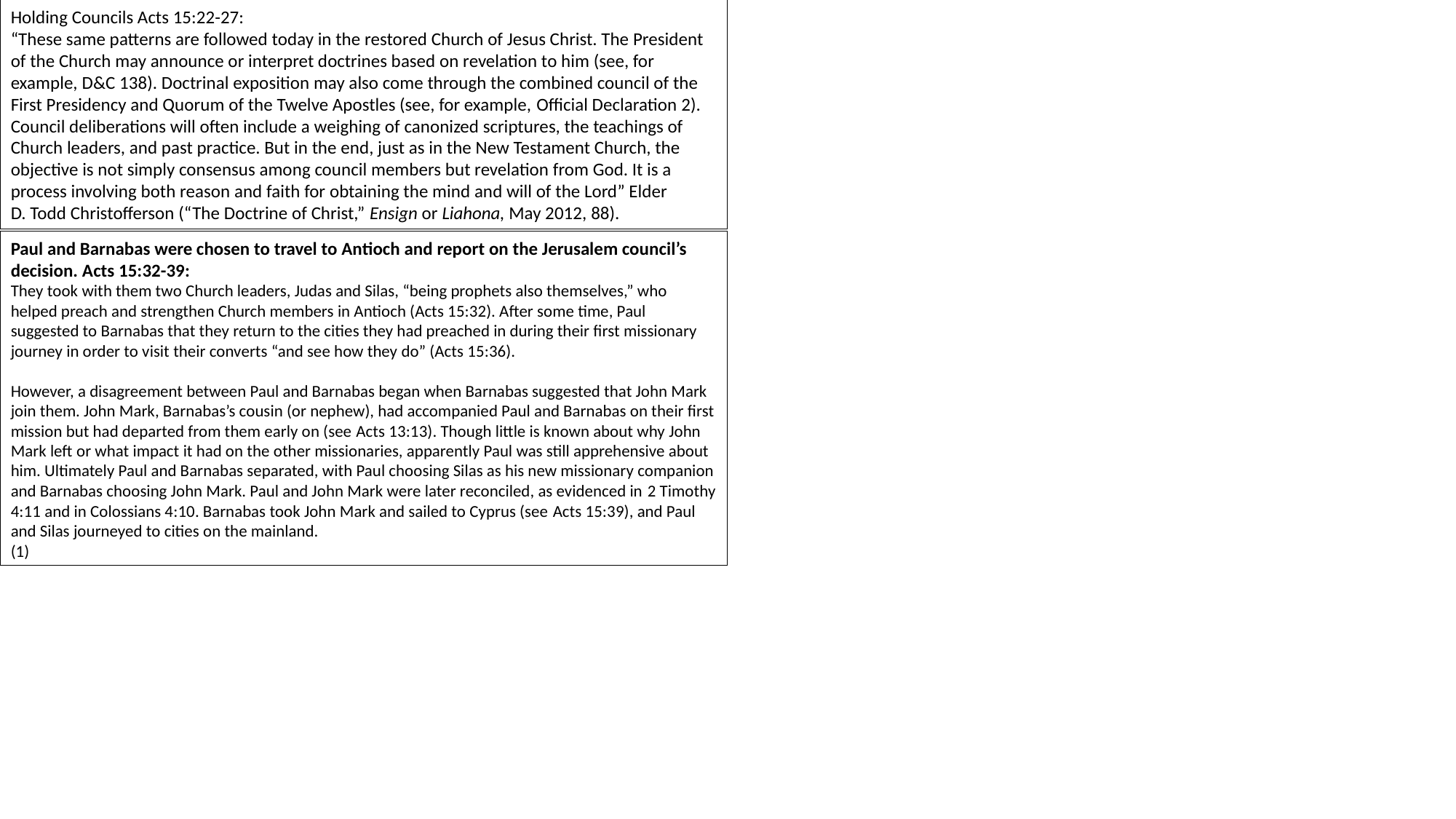

Holding Councils Acts 15:22-27:
“These same patterns are followed today in the restored Church of Jesus Christ. The President of the Church may announce or interpret doctrines based on revelation to him (see, for example, D&C 138). Doctrinal exposition may also come through the combined council of the First Presidency and Quorum of the Twelve Apostles (see, for example, Official Declaration 2). Council deliberations will often include a weighing of canonized scriptures, the teachings of Church leaders, and past practice. But in the end, just as in the New Testament Church, the objective is not simply consensus among council members but revelation from God. It is a process involving both reason and faith for obtaining the mind and will of the Lord” Elder D. Todd Christofferson (“The Doctrine of Christ,” Ensign or Liahona, May 2012, 88).
Paul and Barnabas were chosen to travel to Antioch and report on the Jerusalem council’s decision. Acts 15:32-39:
They took with them two Church leaders, Judas and Silas, “being prophets also themselves,” who helped preach and strengthen Church members in Antioch (Acts 15:32). After some time, Paul suggested to Barnabas that they return to the cities they had preached in during their first missionary journey in order to visit their converts “and see how they do” (Acts 15:36).

However, a disagreement between Paul and Barnabas began when Barnabas suggested that John Mark join them. John Mark, Barnabas’s cousin (or nephew), had accompanied Paul and Barnabas on their first mission but had departed from them early on (see Acts 13:13). Though little is known about why John Mark left or what impact it had on the other missionaries, apparently Paul was still apprehensive about him. Ultimately Paul and Barnabas separated, with Paul choosing Silas as his new missionary companion and Barnabas choosing John Mark. Paul and John Mark were later reconciled, as evidenced in 2 Timothy 4:11 and in Colossians 4:10. Barnabas took John Mark and sailed to Cyprus (see Acts 15:39), and Paul and Silas journeyed to cities on the mainland.
(1)